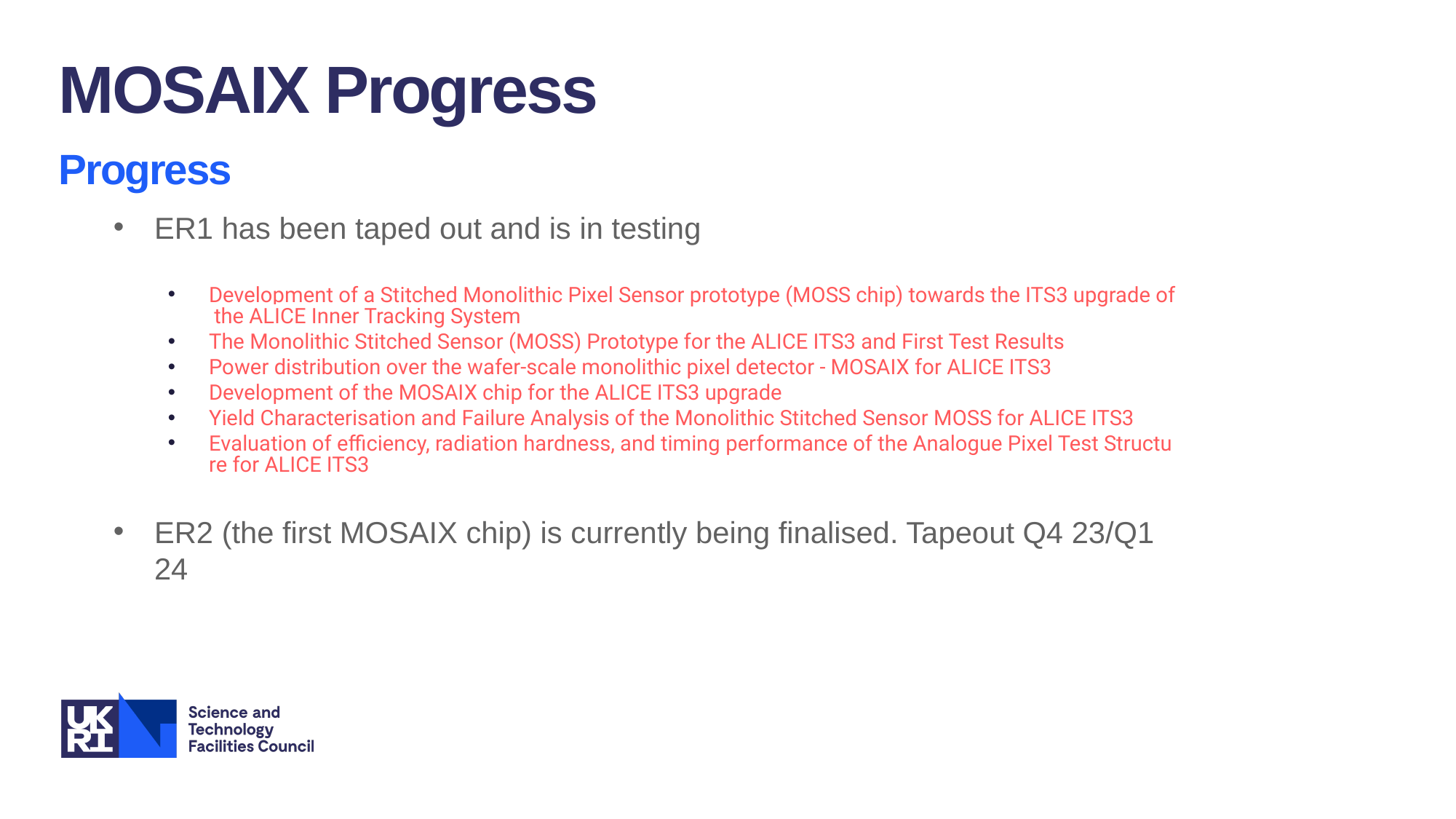

MOSAIX Progress
Progress
ER1 has been taped out and is in testing

Development of a Stitched Monolithic Pixel Sensor prototype (MOSS chip) towards the ITS3 upgrade of the ALICE Inner Tracking System
The Monolithic Stitched Sensor (MOSS) Prototype for the ALICE ITS3 and First Test Results
Power distribution over the wafer-scale monolithic pixel detector - MOSAIX for ALICE ITS3
Development of the MOSAIX chip for the ALICE ITS3 upgrade
Yield Characterisation and Failure Analysis of the Monolithic Stitched Sensor MOSS for ALICE ITS3
Evaluation of efficiency, radiation hardness, and timing performance of the Analogue Pixel Test Structure for ALICE ITS3

ER2 (the first MOSAIX chip) is currently being finalised. Tapeout Q4 23/Q1 24